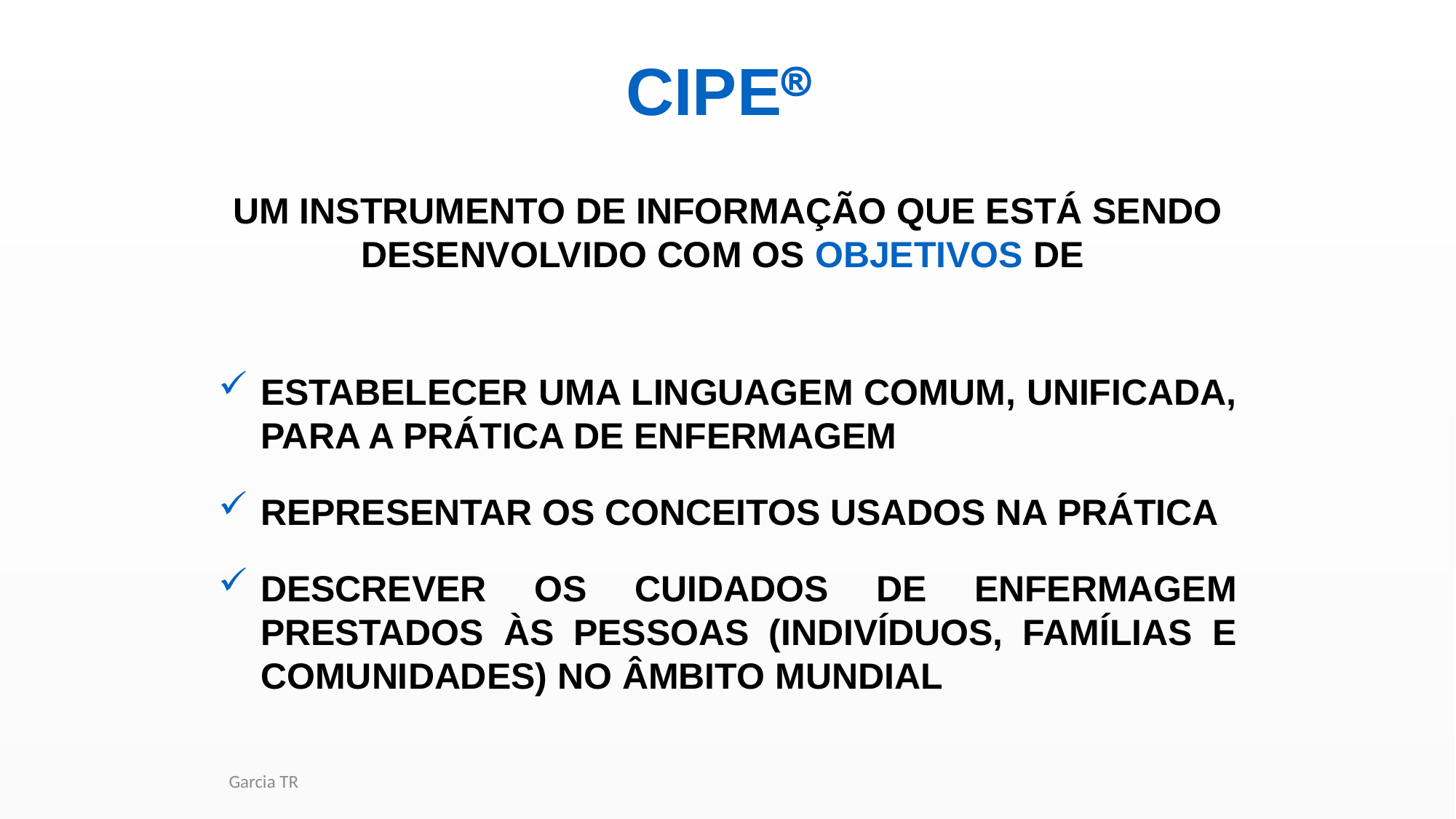

CIPE®
UM INSTRUMENTO DE INFORMAÇÃO QUE ESTÁ SENDO DESENVOLVIDO COM OS OBJETIVOS DE
ESTABELECER UMA LINGUAGEM COMUM, UNIFICADA, PARA A PRÁTICA DE ENFERMAGEM

REPRESENTAR OS CONCEITOS USADOS NA PRÁTICA

DESCREVER OS CUIDADOS DE ENFERMAGEM PRESTADOS ÀS PESSOAS (INDIVÍDUOS, FAMÍLIAS E COMUNIDADES) NO ÂMBITO MUNDIAL
Garcia TR